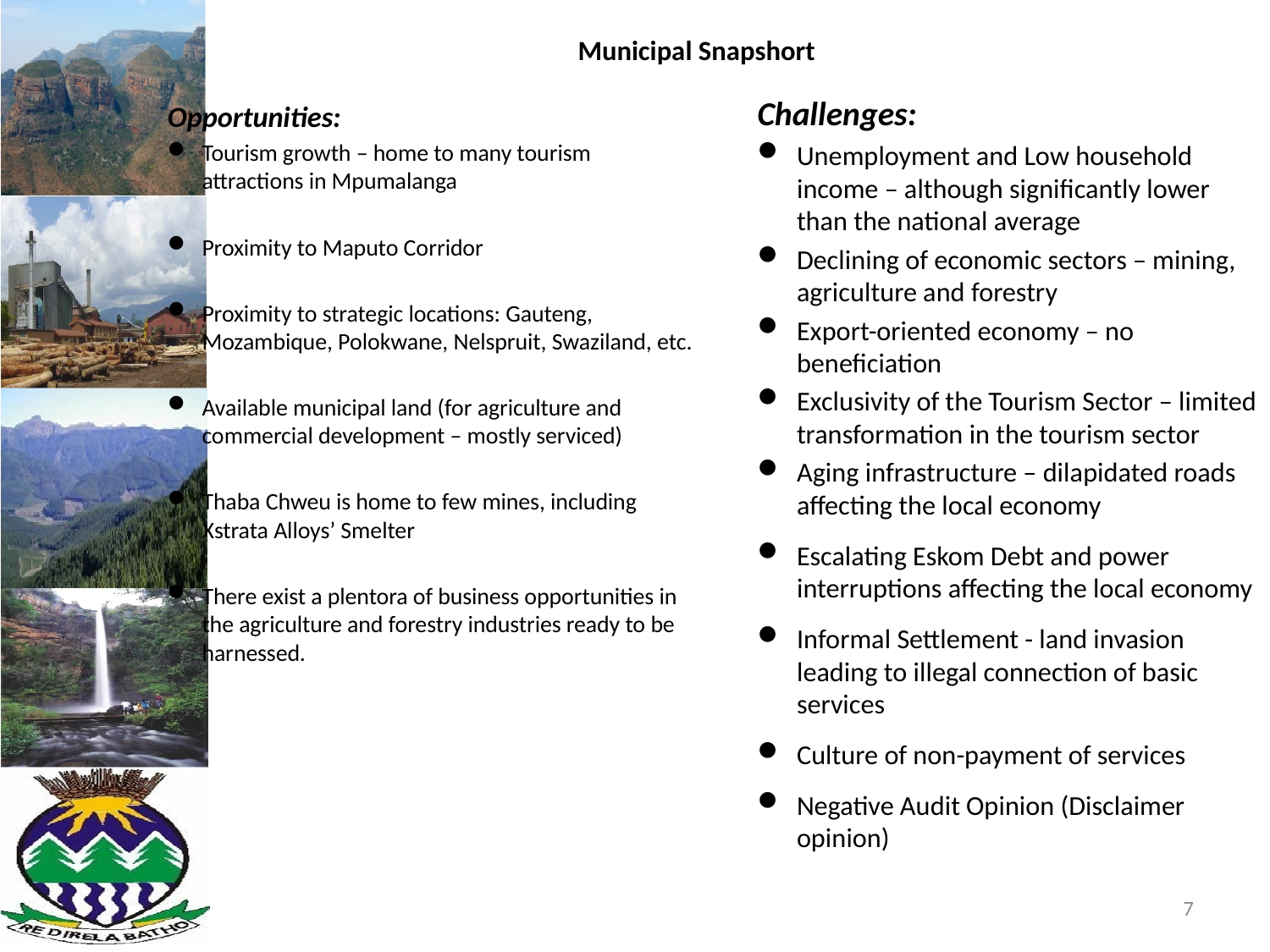

# Municipal Snapshort
Challenges:
Unemployment and Low household income – although significantly lower than the national average
Declining of economic sectors – mining, agriculture and forestry
Export-oriented economy – no beneficiation
Exclusivity of the Tourism Sector – limited transformation in the tourism sector
Aging infrastructure – dilapidated roads affecting the local economy
Escalating Eskom Debt and power interruptions affecting the local economy
Informal Settlement - land invasion leading to illegal connection of basic services
Culture of non-payment of services
Negative Audit Opinion (Disclaimer opinion)

Opportunities:
Tourism growth – home to many tourism attractions in Mpumalanga

Proximity to Maputo Corridor

Proximity to strategic locations: Gauteng, Mozambique, Polokwane, Nelspruit, Swaziland, etc.

Available municipal land (for agriculture and commercial development – mostly serviced)

Thaba Chweu is home to few mines, including Xstrata Alloys’ Smelter

There exist a plentora of business opportunities in the agriculture and forestry industries ready to be harnessed.

7